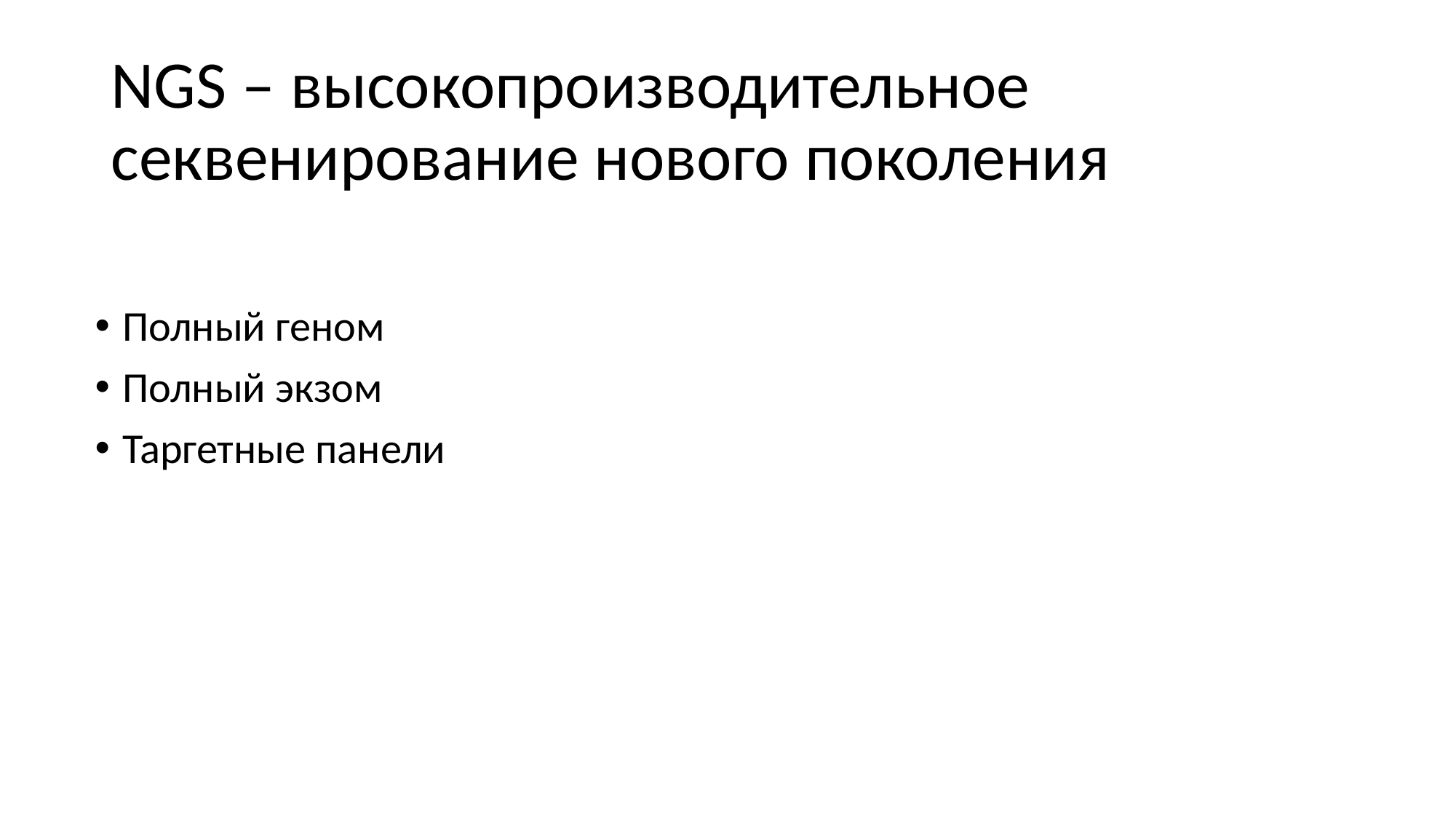

# NGS – высокопроизводительное секвенирование нового поколения
Полный геном
Полный экзом
Таргетные панели